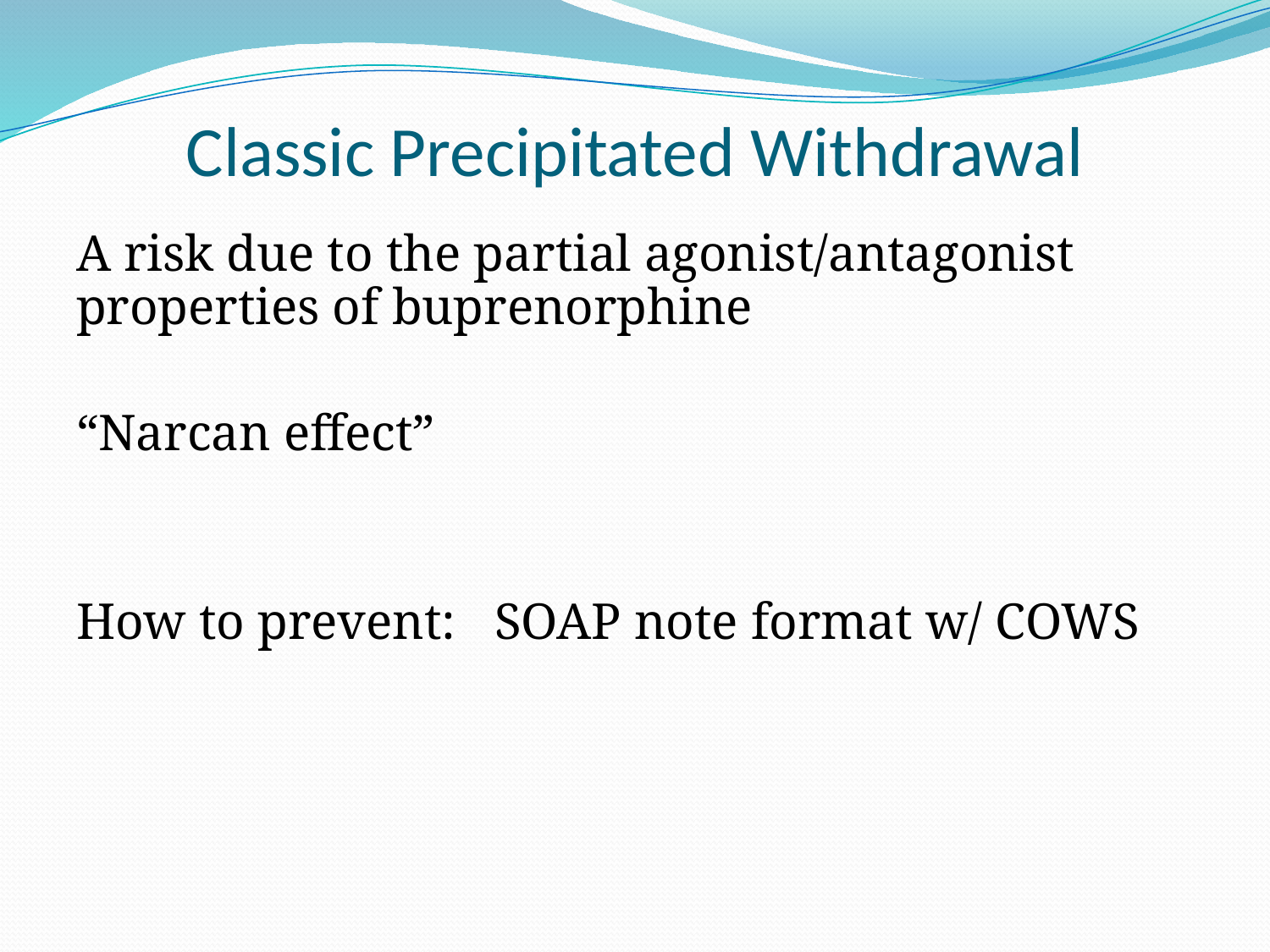

# Classic Precipitated Withdrawal
A risk due to the partial agonist/antagonist properties of buprenorphine

“Narcan effect”

How to prevent:   SOAP note format w/ COWS